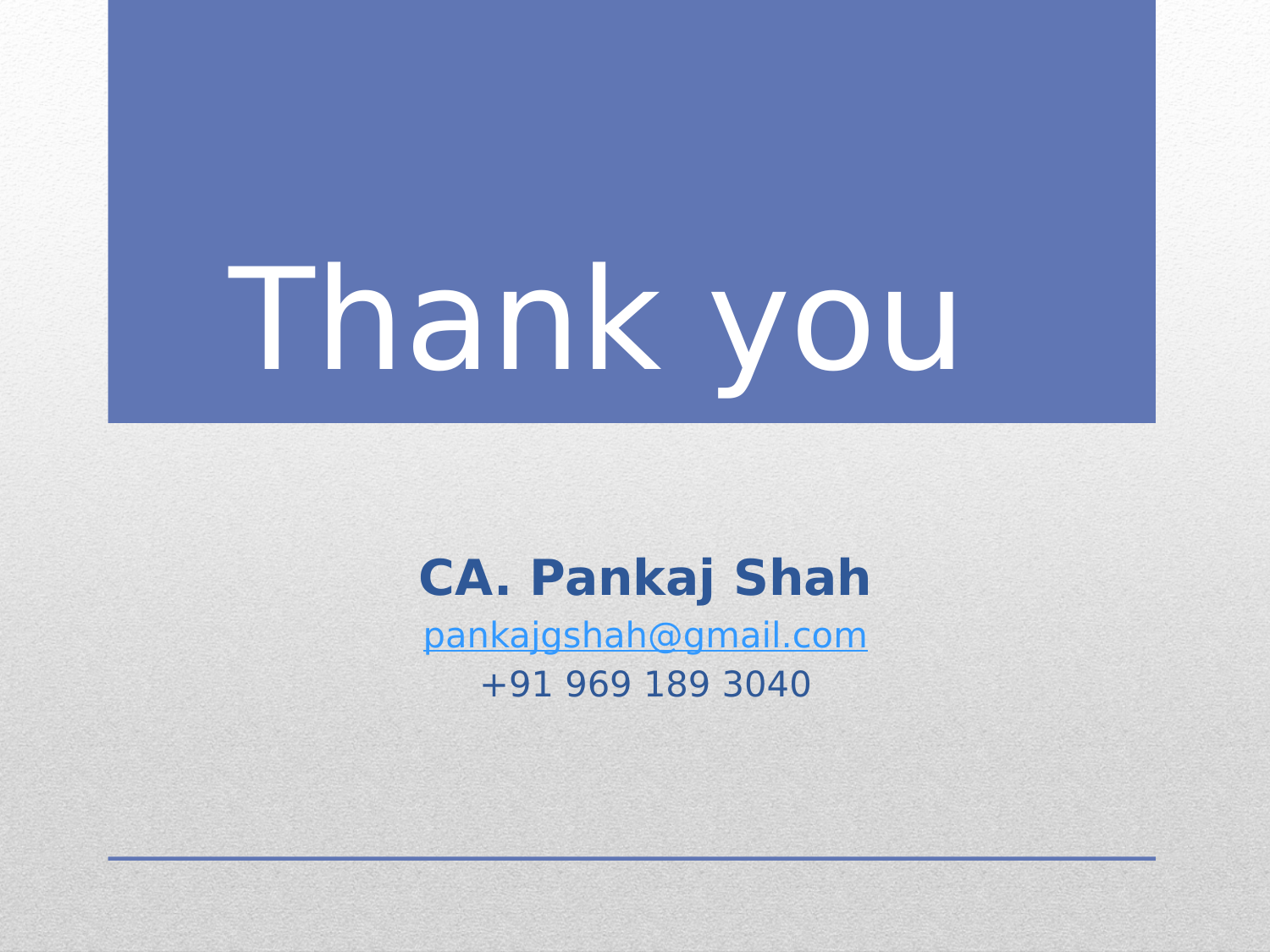

Thank you
CA. Pankaj Shah
pankajgshah@gmail.com
+91 969 189 3040